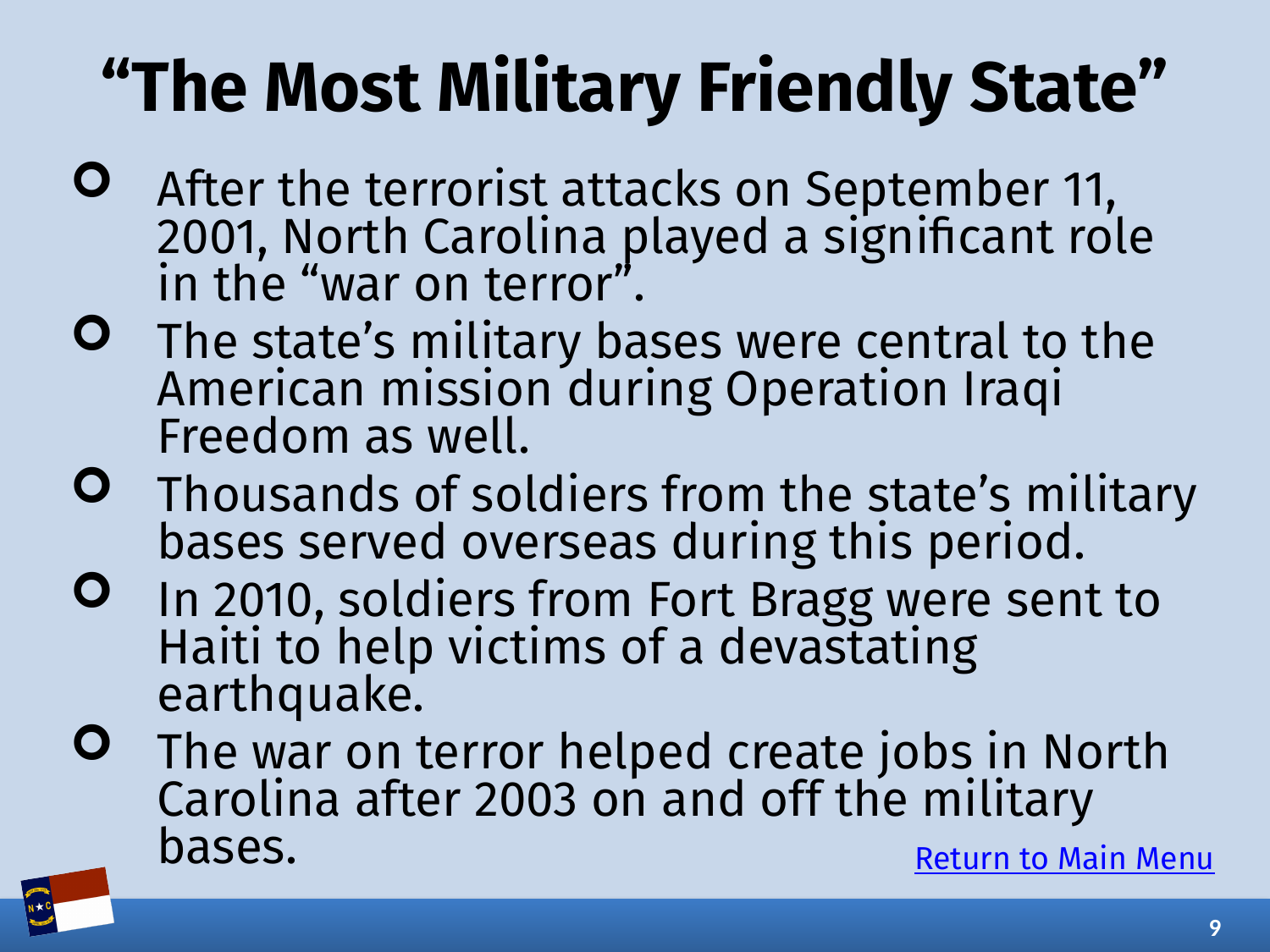

# “The Most Military Friendly State”
After the terrorist attacks on September 11, 2001, North Carolina played a significant role in the “war on terror”.
The state’s military bases were central to the American mission during Operation Iraqi Freedom as well.
Thousands of soldiers from the state’s military bases served overseas during this period.
In 2010, soldiers from Fort Bragg were sent to Haiti to help victims of a devastating earthquake.
The war on terror helped create jobs in North Carolina after 2003 on and off the military bases.
Return to Main Menu
9